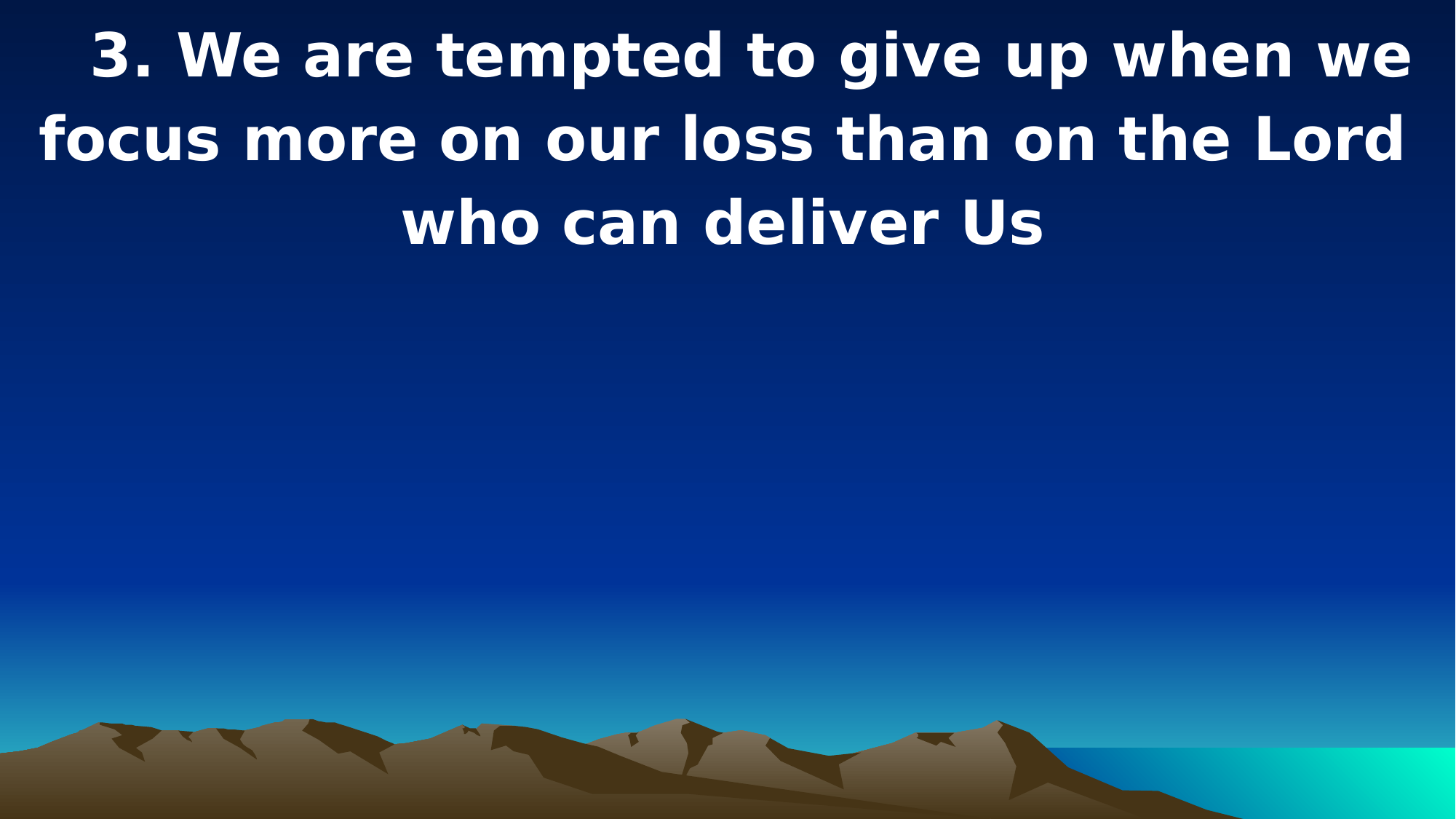

3. We are tempted to give up when we focus more on our loss than on the Lord who can deliver Us